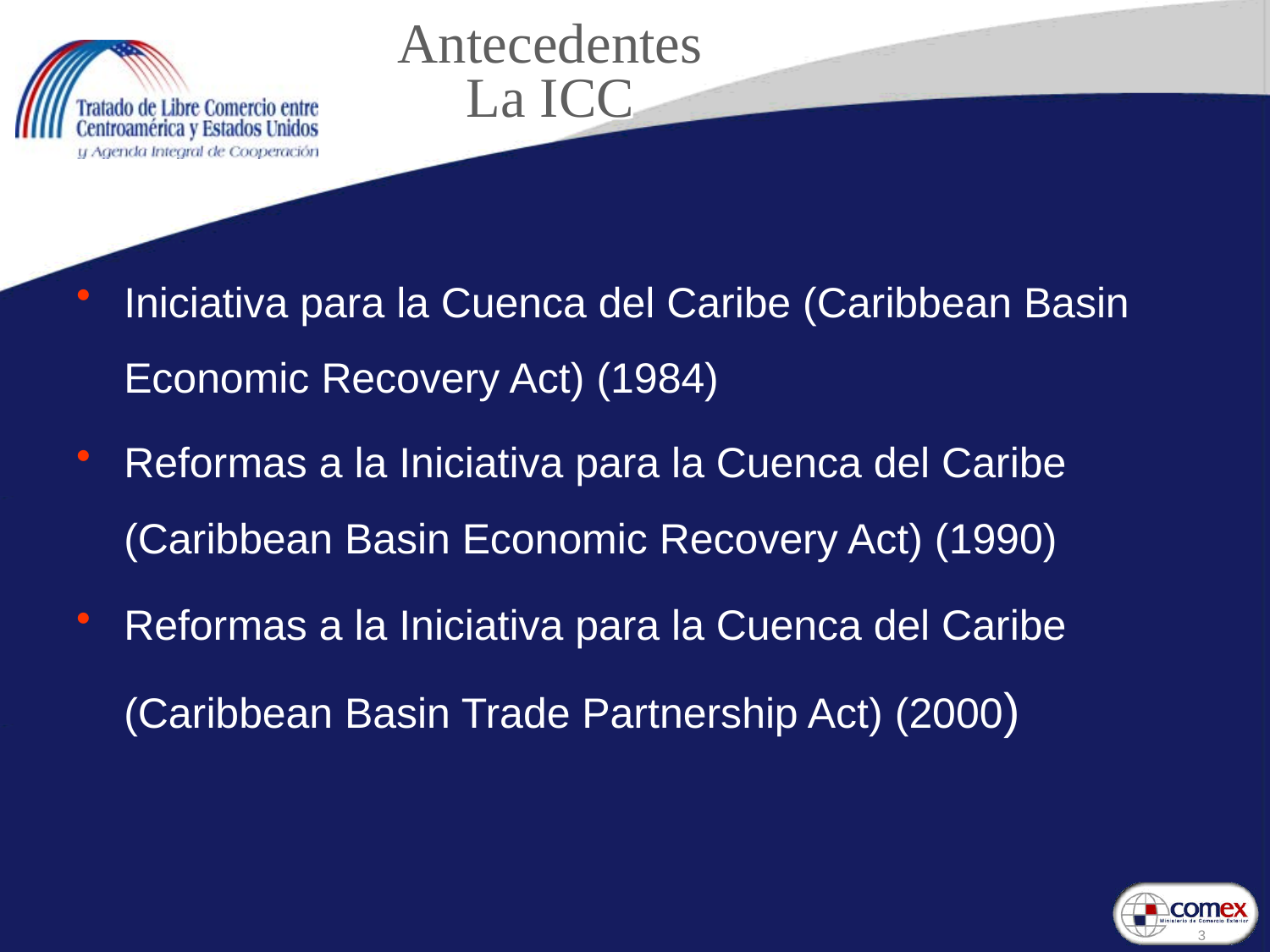

# Antecedentes La ICC
Iniciativa para la Cuenca del Caribe (Caribbean Basin Economic Recovery Act) (1984)
Reformas a la Iniciativa para la Cuenca del Caribe (Caribbean Basin Economic Recovery Act) (1990)
Reformas a la Iniciativa para la Cuenca del Caribe (Caribbean Basin Trade Partnership Act) (2000)